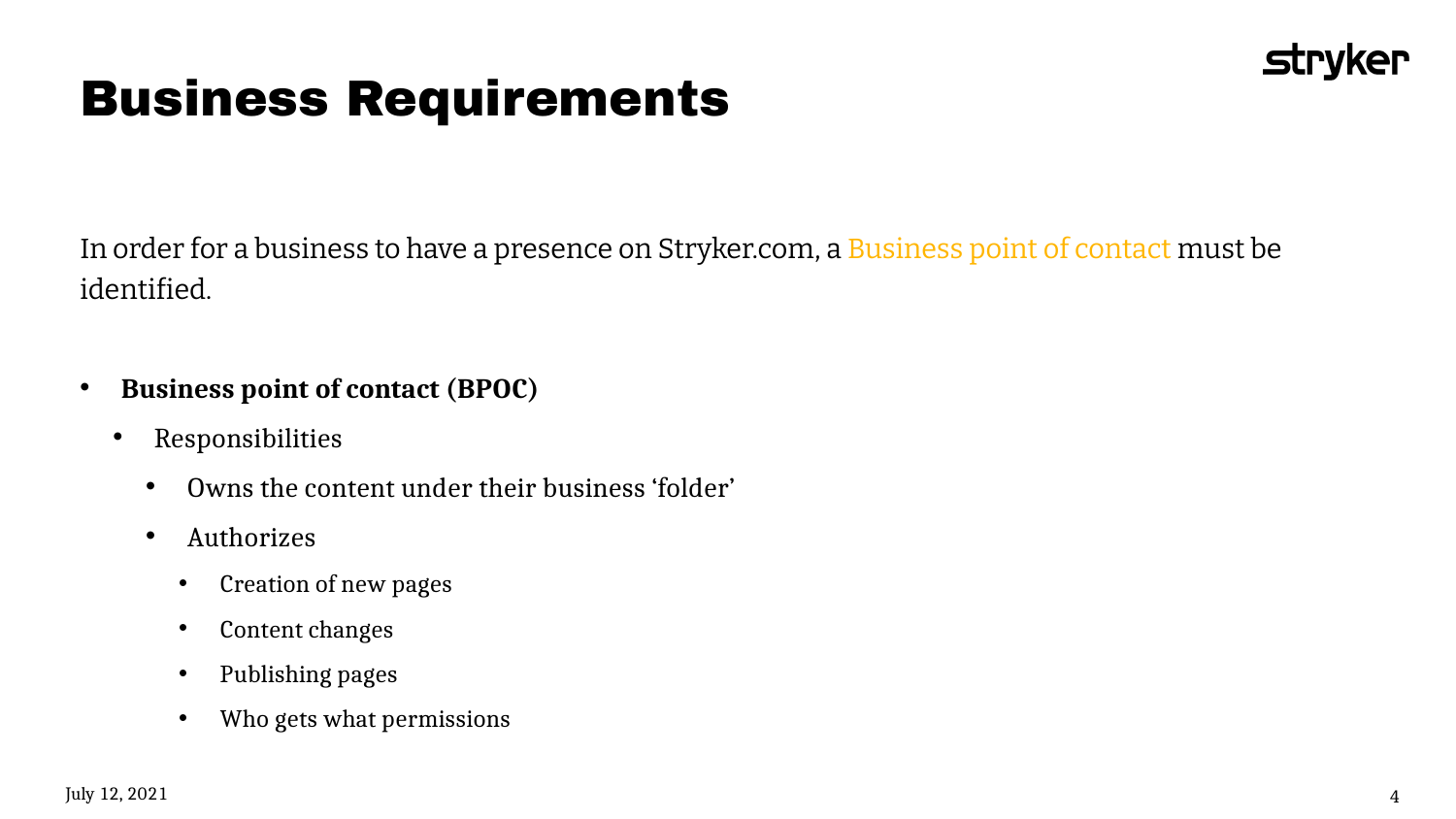

# Business Requirements
In order for a business to have a presence on Stryker.com, a Business point of contact must be identified.

Business point of contact (BPOC)
Responsibilities
Owns the content under their business ‘folder’
Authorizes
Creation of new pages
Content changes
Publishing pages
Who gets what permissions

July 12, 2021